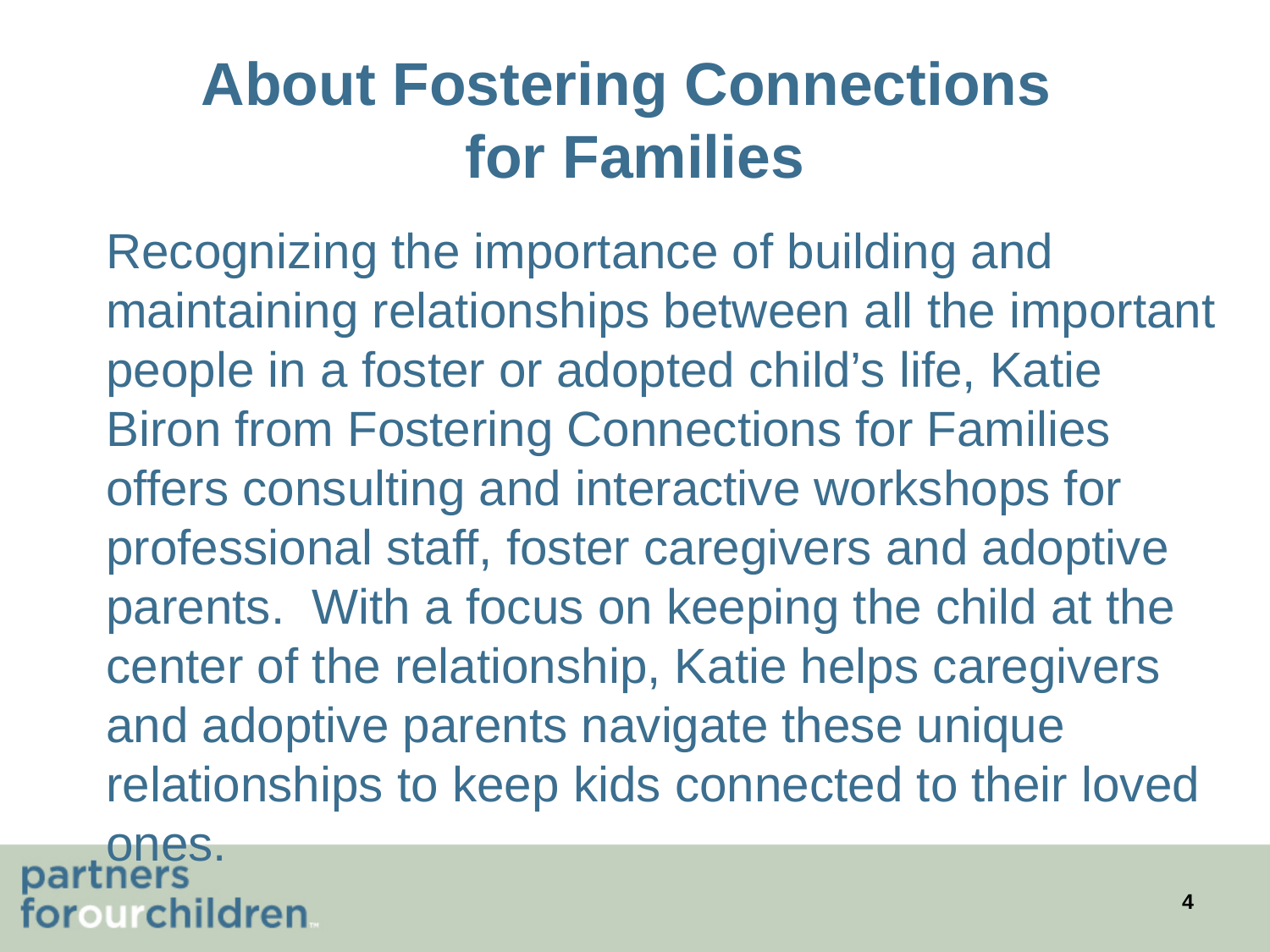

# About Fostering Connections for Families
Recognizing the importance of building and maintaining relationships between all the important people in a foster or adopted child’s life, Katie Biron from Fostering Connections for Families offers consulting and interactive workshops for professional staff, foster caregivers and adoptive parents.  With a focus on keeping the child at the center of the relationship, Katie helps caregivers and adoptive parents navigate these unique relationships to keep kids connected to their loved ones.
4